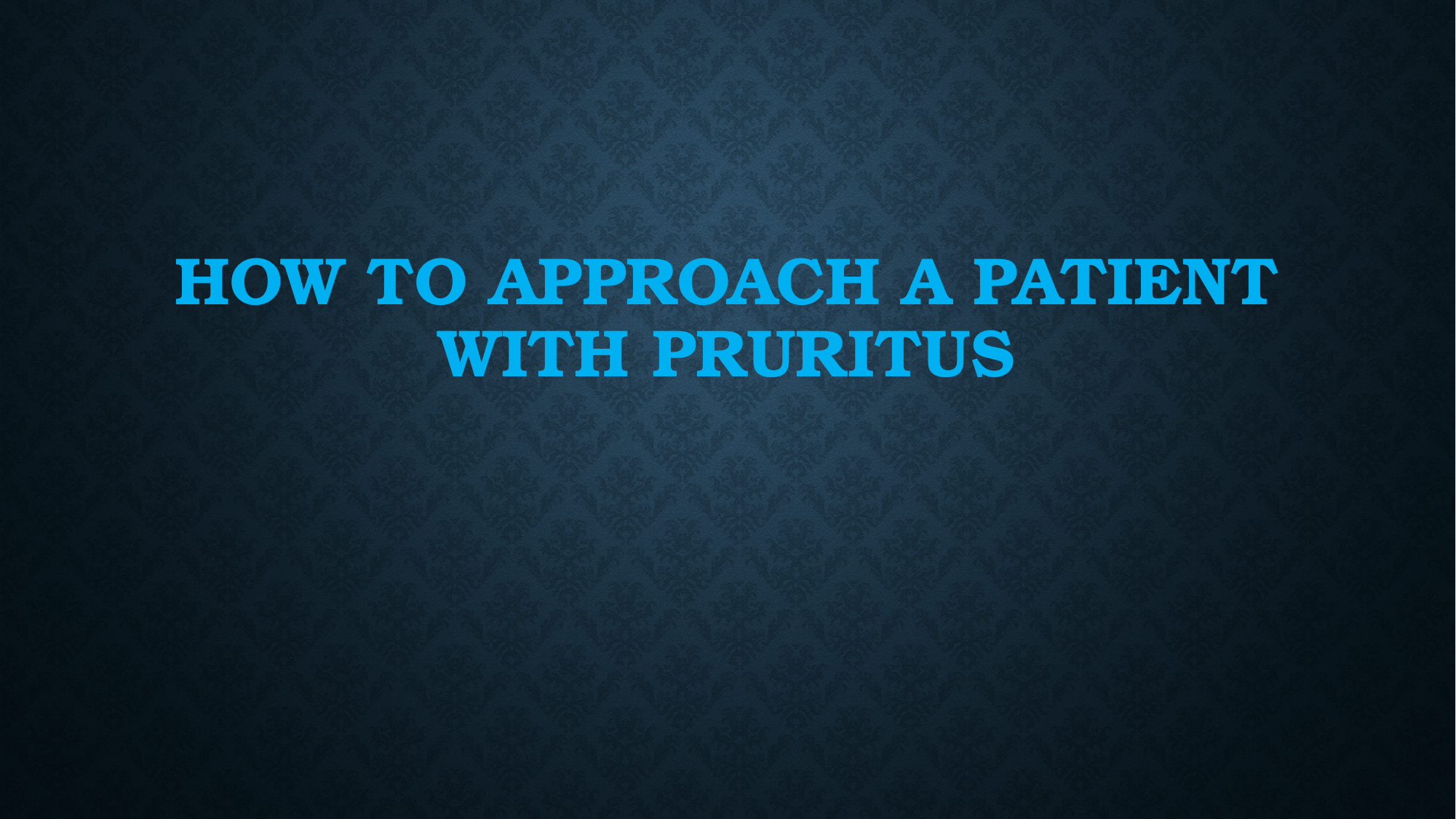

# How to approach a patient with pruritus